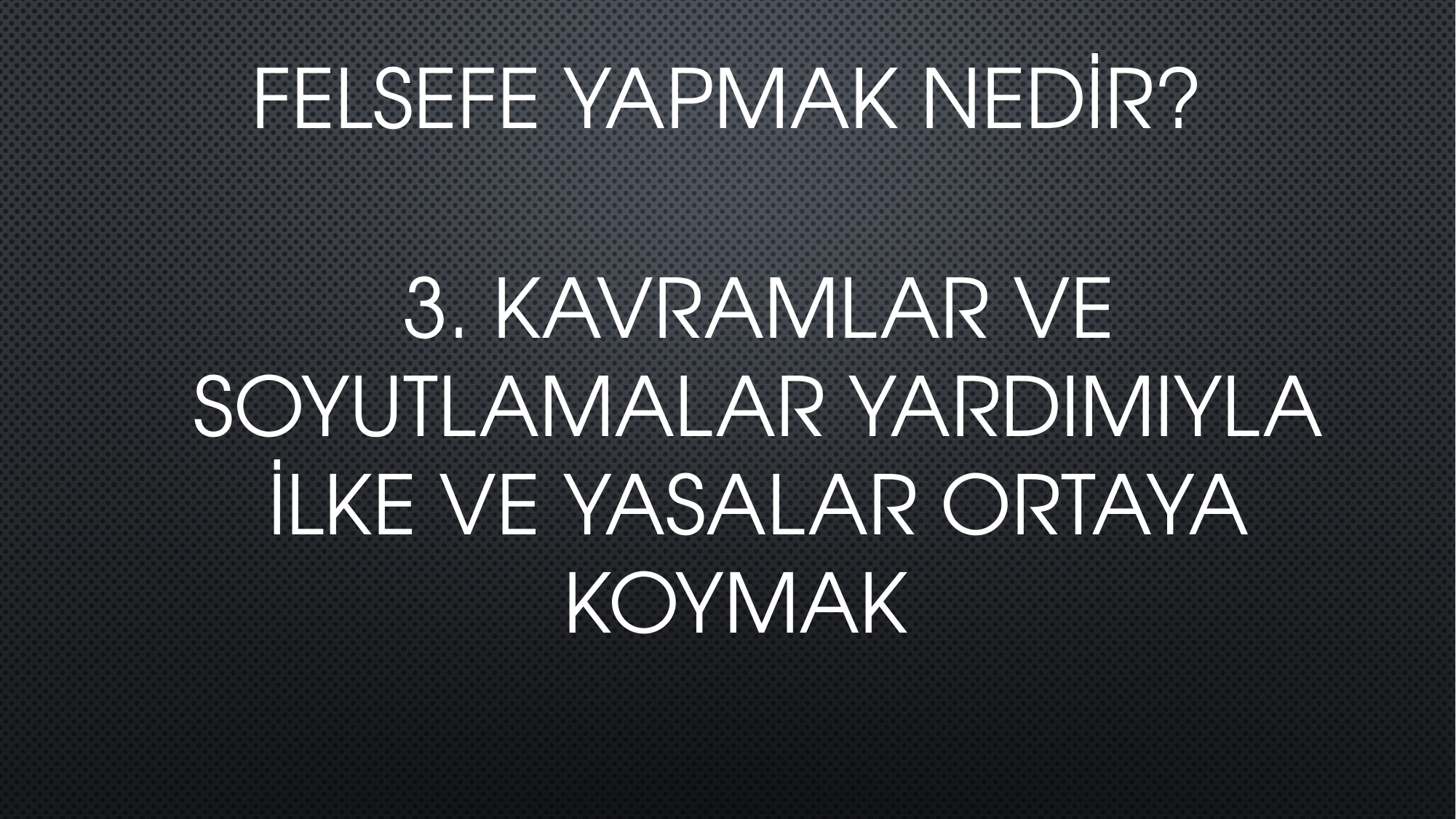

# Felsefe yapmak NEDİR?
3. KAVRAMLAR VE SOYUTLAMALAR YARDIMIYLA İLKE VE YASALAR ORTAYA KOYMAK